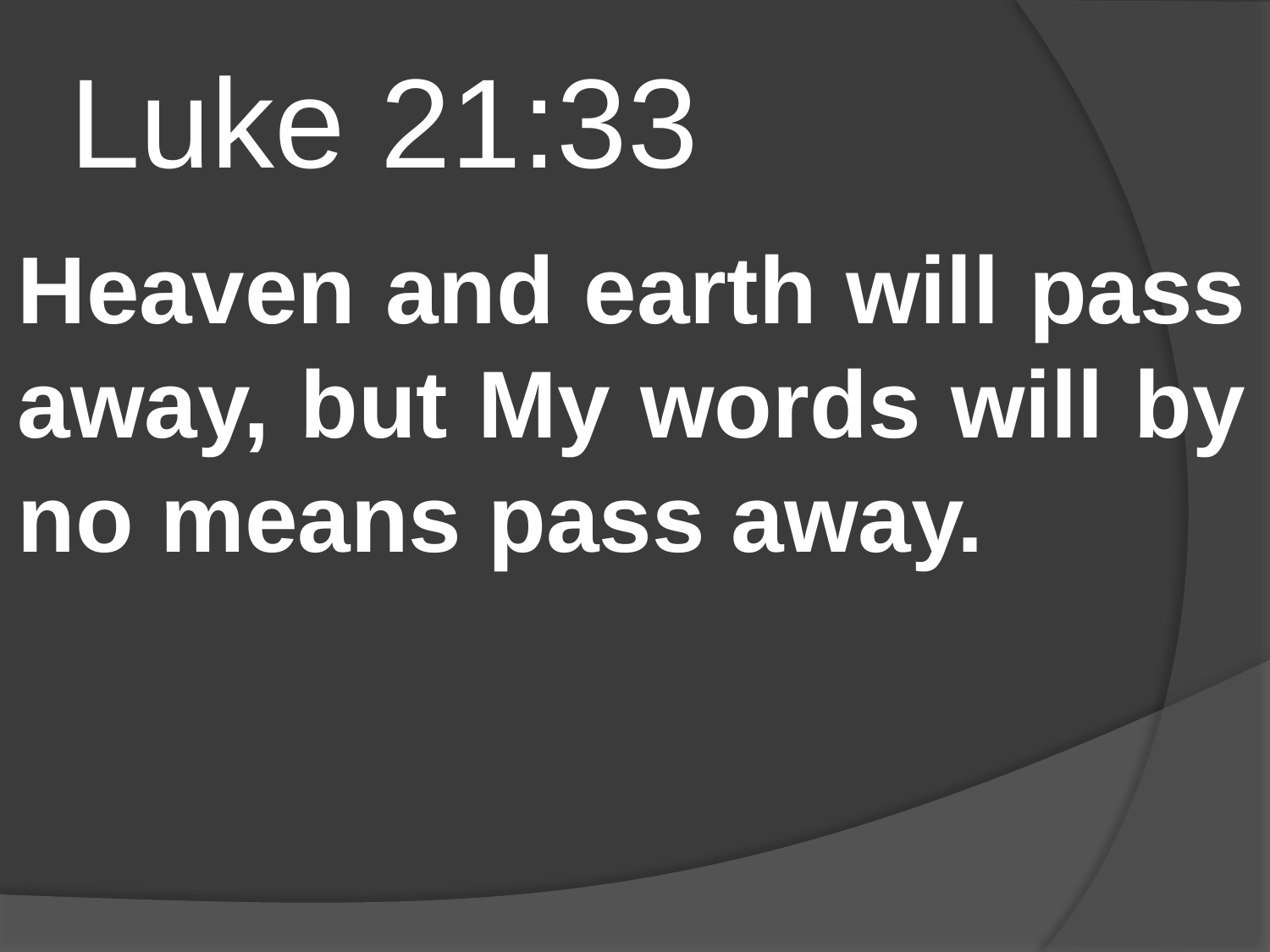

# Luke 21:33
Heaven and earth will pass away, but My words will by no means pass away.